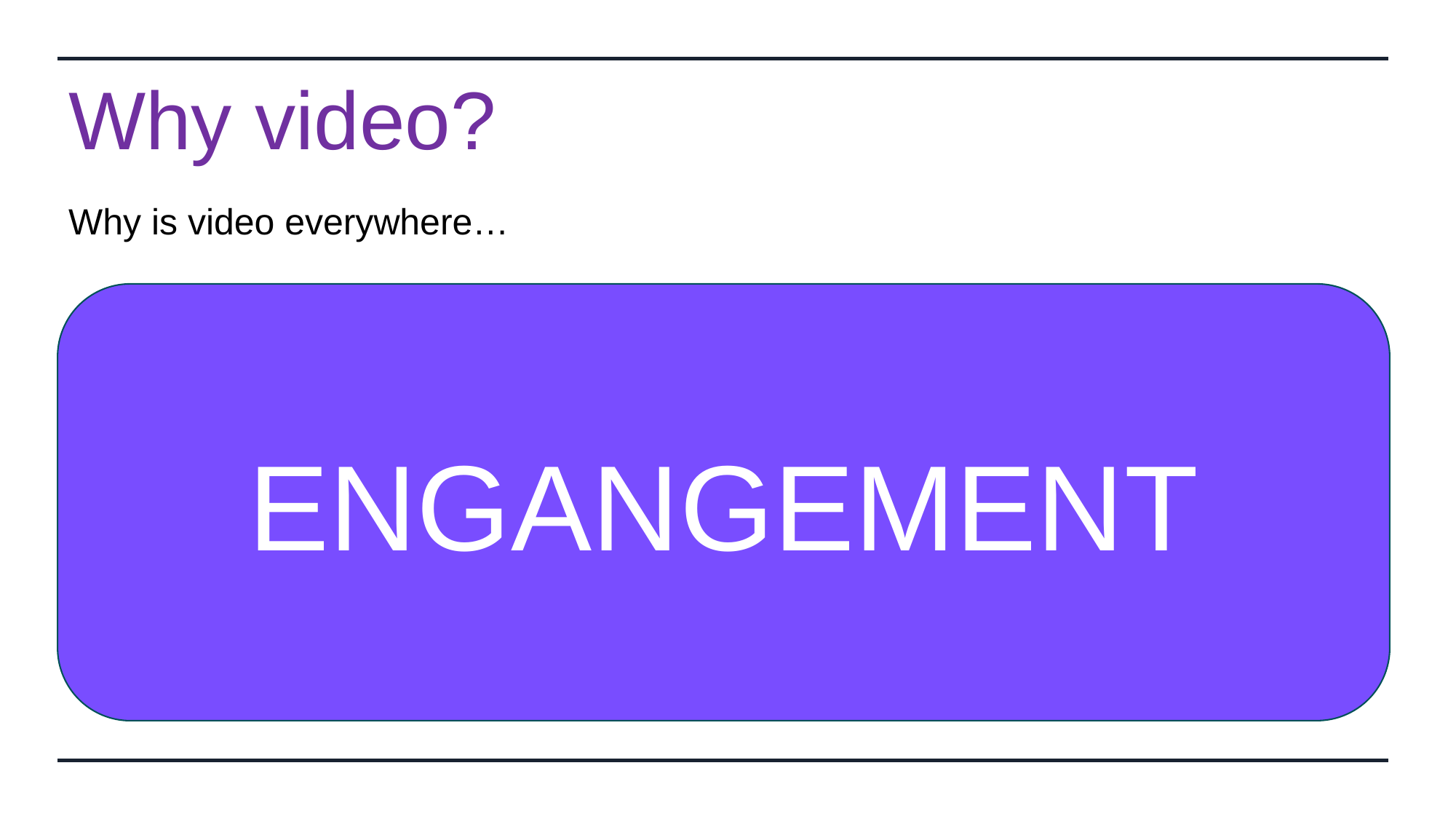

# Why video?
Why is video everywhere…
ENGANGEMENT